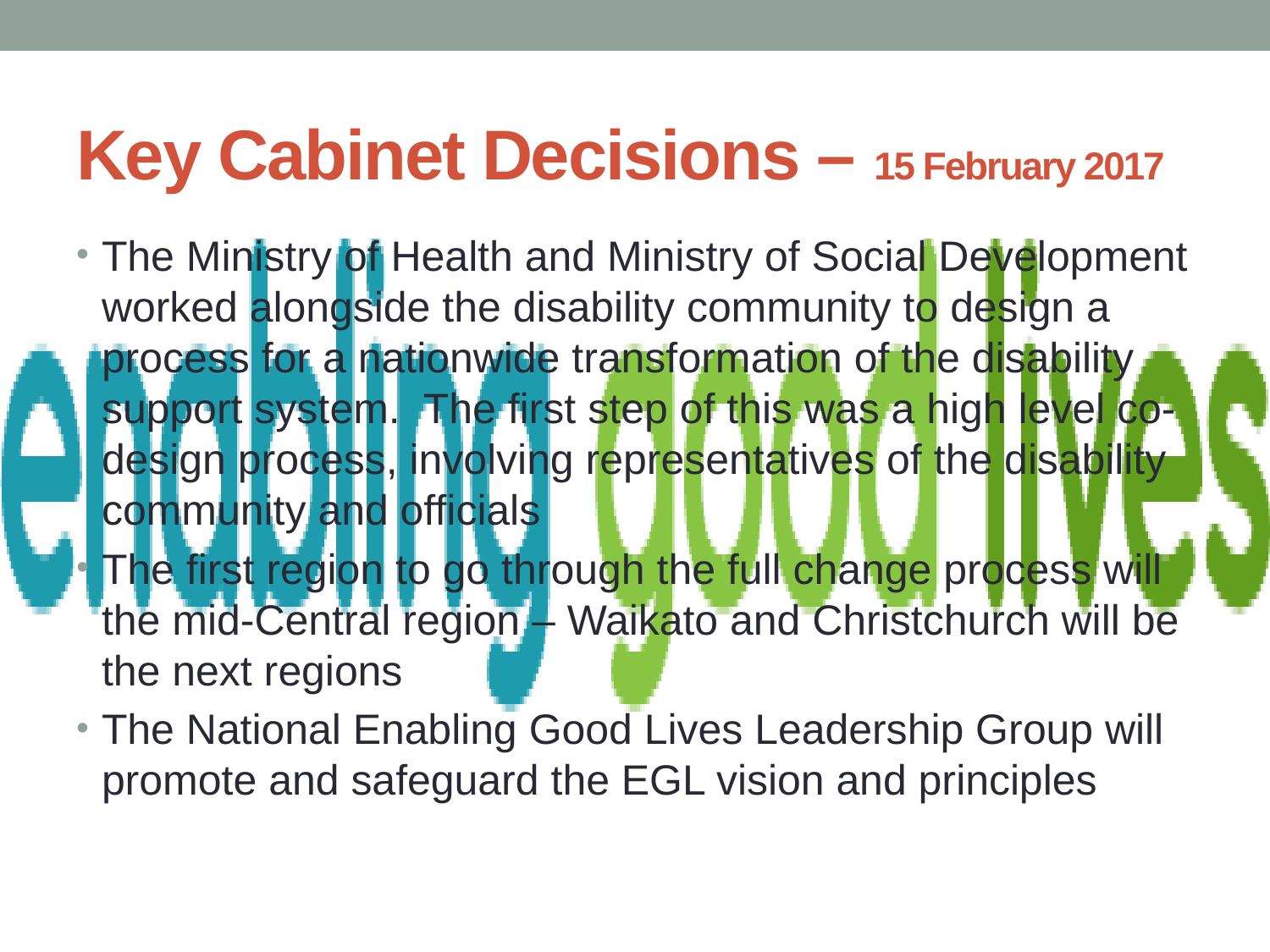

# Key Cabinet Decisions – 15 February 2017
The Ministry of Health and Ministry of Social Development worked alongside the disability community to design a process for a nationwide transformation of the disability support system.  The first step of this was a high level co-design process, involving representatives of the disability community and officials
The first region to go through the full change process will the mid-Central region – Waikato and Christchurch will be the next regions
The National Enabling Good Lives Leadership Group will promote and safeguard the EGL vision and principles